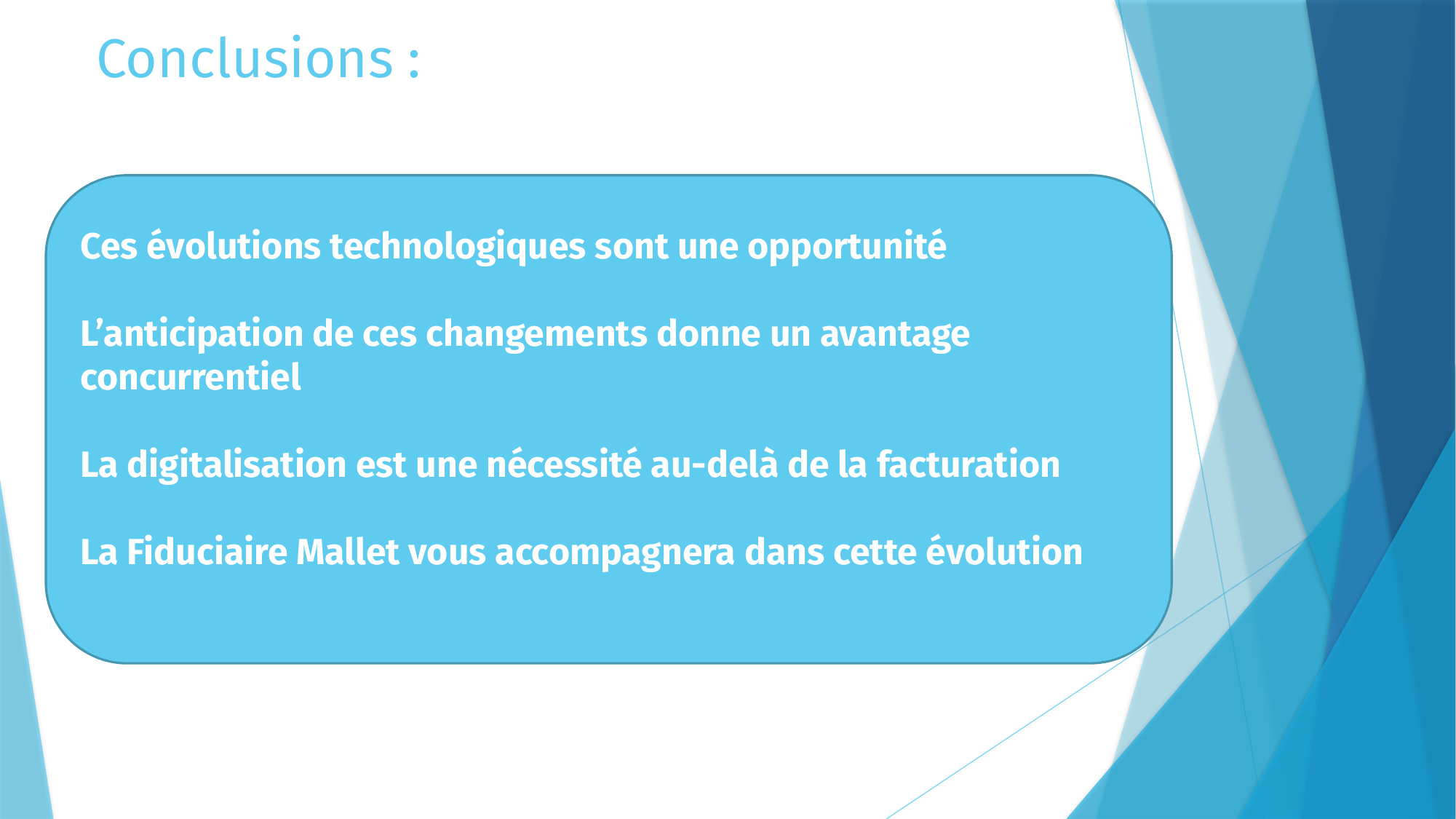

# Conclusions :

Ces évolutions technologiques sont une opportunité

L’anticipation de ces changements donne un avantage concurrentiel

La digitalisation est une nécessité au-delà de la facturation

La Fiduciaire Mallet vous accompagnera dans cette évolution